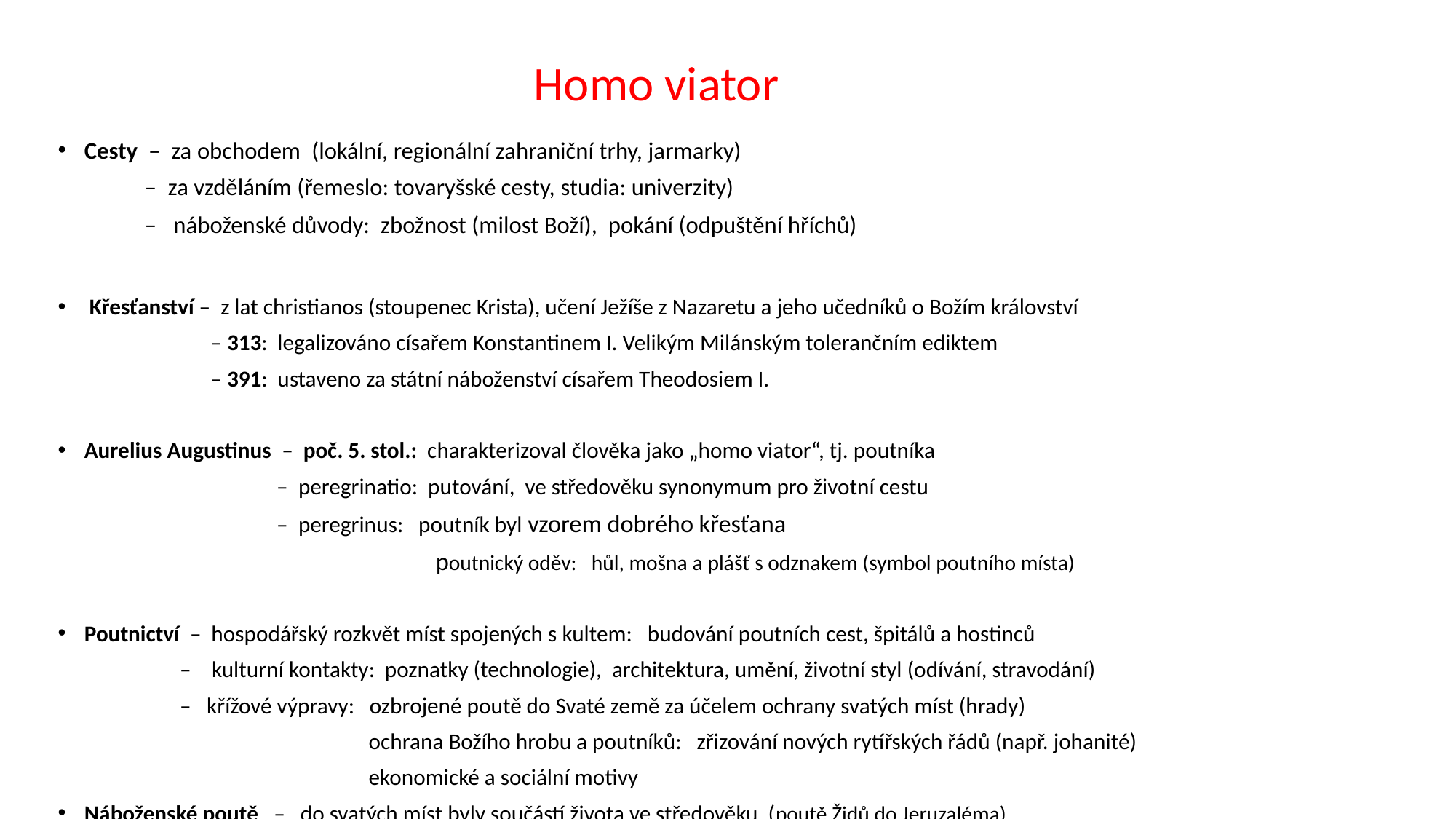

# Homo viator
Cesty  –  za obchodem  (lokální, regionální zahraniční trhy, jarmarky)
                –  za vzděláním (řemeslo: tovaryšské cesty, studia: univerzity)
                –   náboženské důvody:  zbožnost (milost Boží),  pokání (odpuštění hříchů)

 Křesťanství –  z lat christianos (stoupenec Krista), učení Ježíše z Nazaretu a jeho učedníků o Božím království
                              – 313:  legalizováno císařem Konstantinem I. Velikým Milánským tolerančním ediktem
                              – 391:  ustaveno za státní náboženství císařem Theodosiem I.

Aurelius Augustinus  –  poč. 5. stol.:  charakterizoval člověka jako „homo viator“, tj. poutníka
                                           –  peregrinatio:  putování,  ve středověku synonymum pro životní cestu
                                           –  peregrinus:   poutník byl vzorem dobrého křesťana
                                                                   poutnický oděv:   hůl, mošna a plášť s odznakem (symbol poutního místa)

Poutnictví  –  hospodářský rozkvět míst spojených s kultem:   budování poutních cest, špitálů a hostinců
                        –    kulturní kontakty:  poznatky (technologie),  architektura, umění, životní styl (odívání, stravodání)
                        –   křížové výpravy:   ozbrojené poutě do Svaté země za účelem ochrany svatých míst (hrady)
                                                             ochrana Božího hrobu a poutníků:   zřizování nových rytířských řádů (např. johanité)
                                                             ekonomické a sociální motivy
Náboženské poutě   –   do svatých míst byly součástí života ve středověku  (poutě Židů do Jeruzaléma)